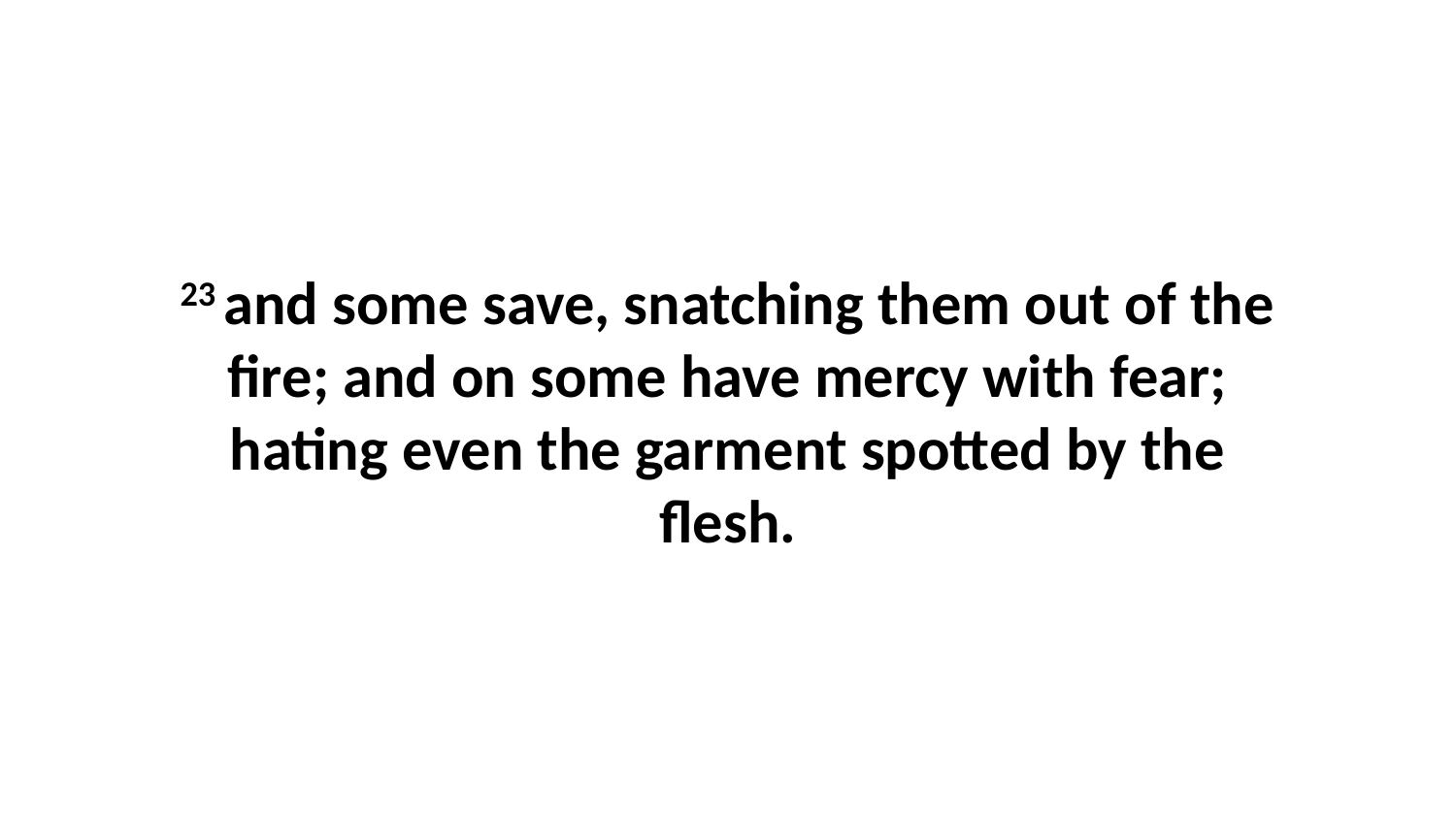

23 and some save, snatching them out of the fire; and on some have mercy with fear; hating even the garment spotted by the flesh.